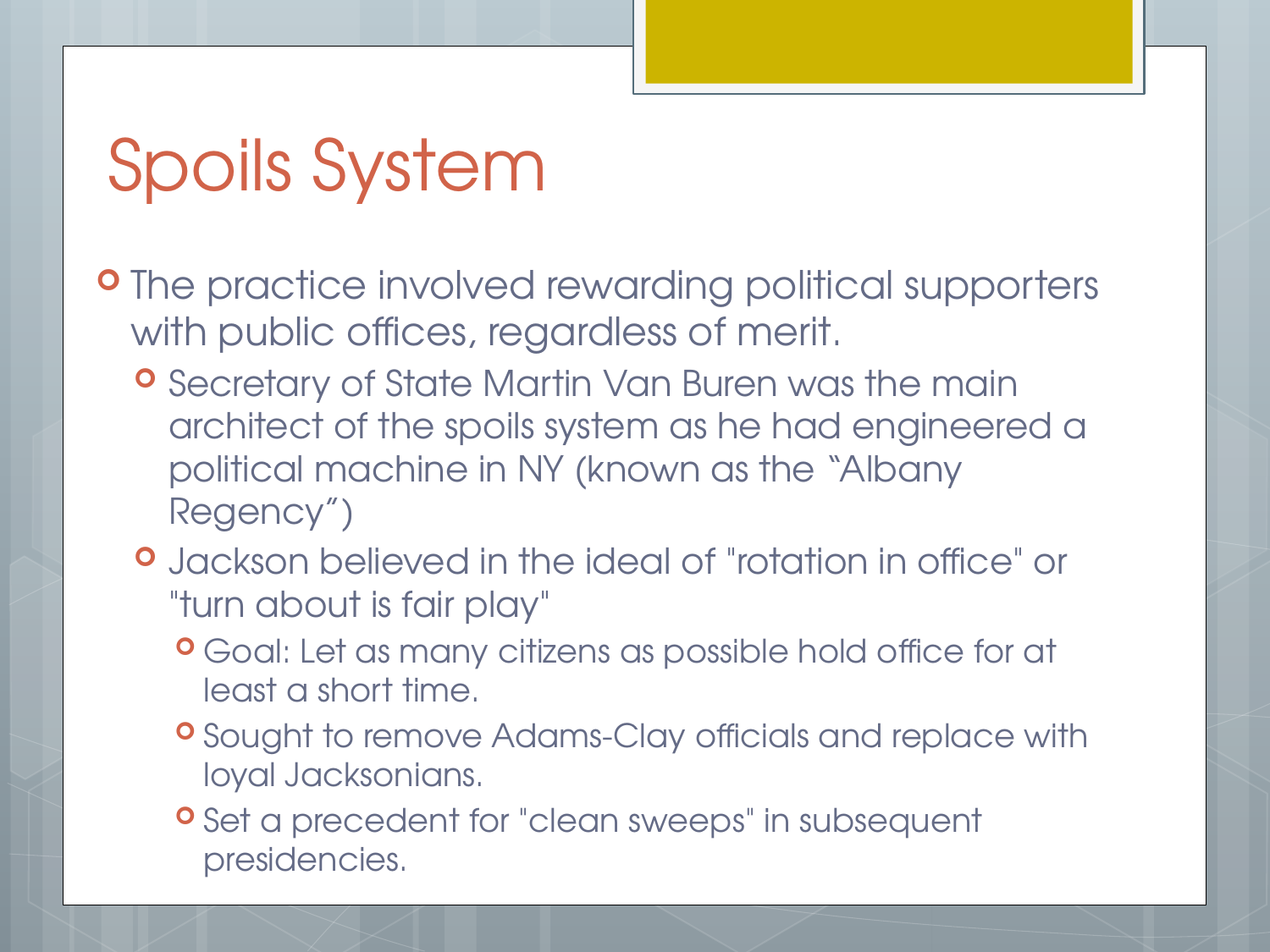

# Spoils System
The practice involved rewarding political supporters with public offices, regardless of merit.
Secretary of State Martin Van Buren was the main architect of the spoils system as he had engineered a political machine in NY (known as the “Albany Regency”)
Jackson believed in the ideal of "rotation in office" or "turn about is fair play"
Goal: Let as many citizens as possible hold office for at least a short time.
Sought to remove Adams-Clay officials and replace with loyal Jacksonians.
Set a precedent for "clean sweeps" in subsequent presidencies.